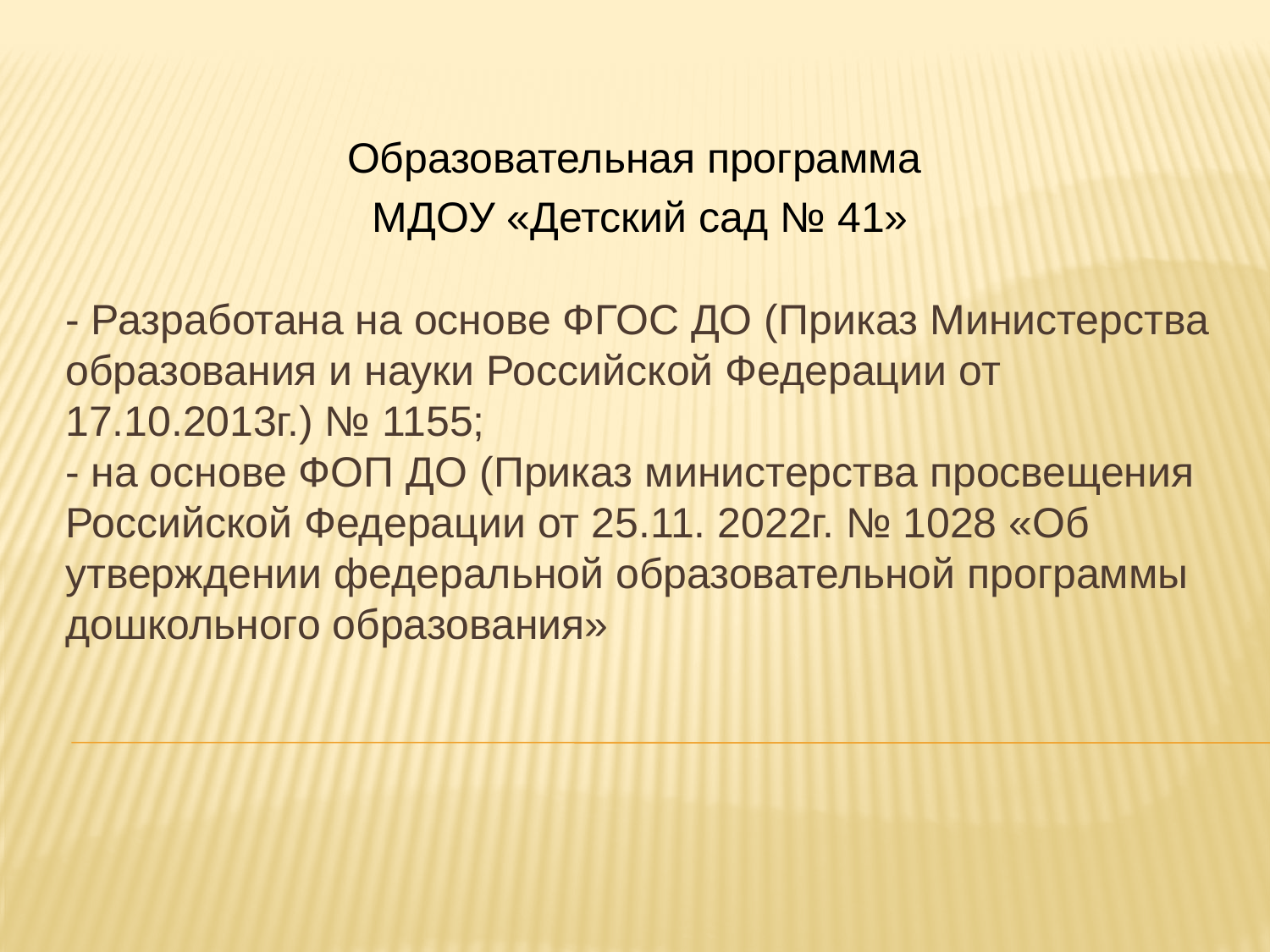

Образовательная программа
МДОУ «Детский сад № 41»

# - Разработана на основе ФГОС ДО (Приказ Министерства образования и науки Российской Федерации от 17.10.2013г.) № 1155; - на основе ФОП ДО (Приказ министерства просвещения Российской Федерации от 25.11. 2022г. № 1028 «Об утверждении федеральной образовательной программы дошкольного образования»